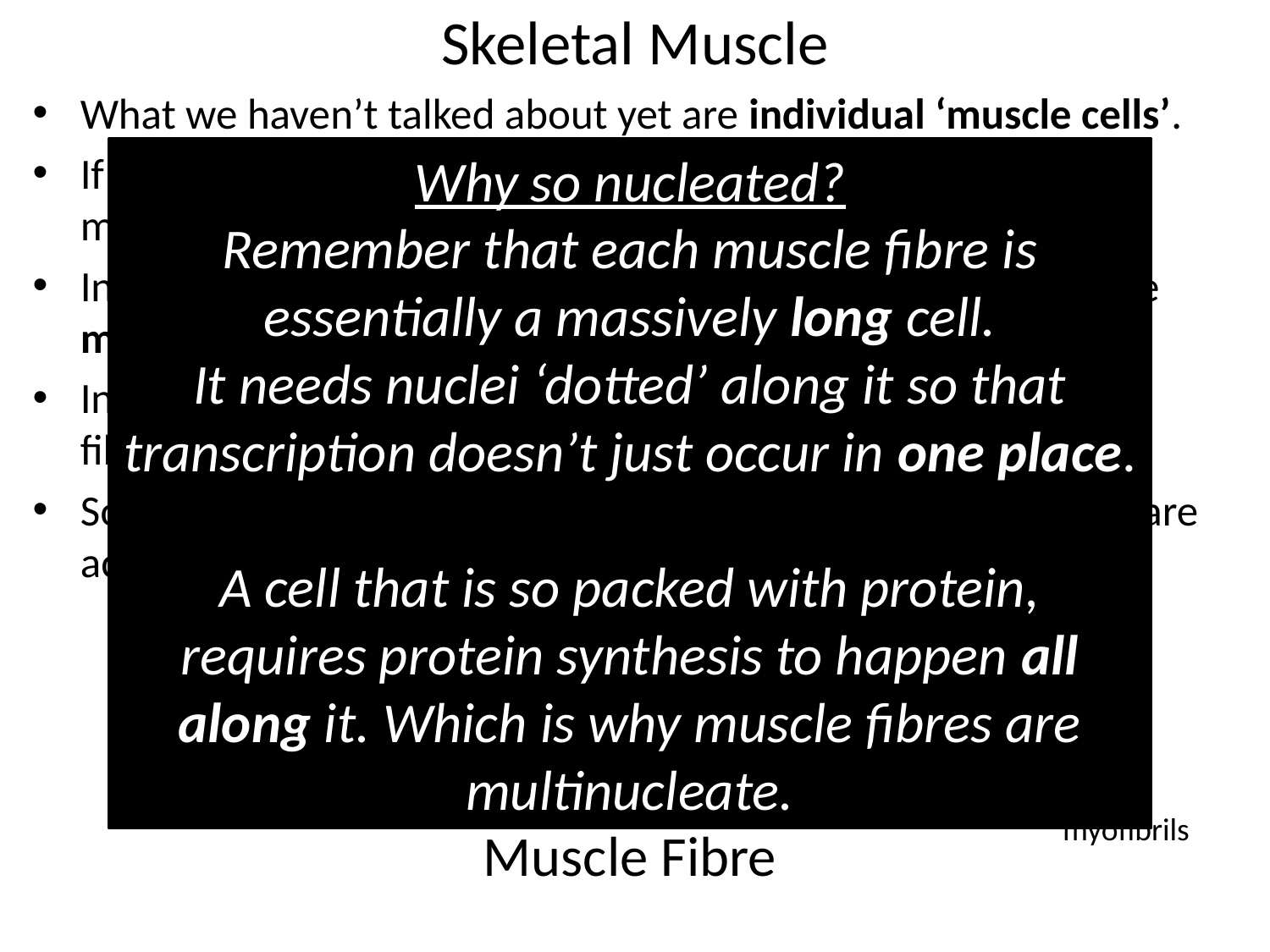

# Skeletal Muscle
What we haven’t talked about yet are individual ‘muscle cells’.
If muscle consisted of individual cells arranged end-to-end, muscles would be very weak.
Instead, individual cells have been fused together to form the muscle fibres you’ve learnt about.
In a way, the myofibrils are ‘organelles’ within these muscle fibres.
So, because these muscle fibres are such massive cells, they are actually multinucleate – they have many nuclei.
Why so nucleated?
Remember that each muscle fibre is essentially a massively long cell.
It needs nuclei ‘dotted’ along it so that transcription doesn’t just occur in one place.

A cell that is so packed with protein, requires protein synthesis to happen all along it. Which is why muscle fibres are multinucleate.
nucleus

myofibrils
Muscle Fibre